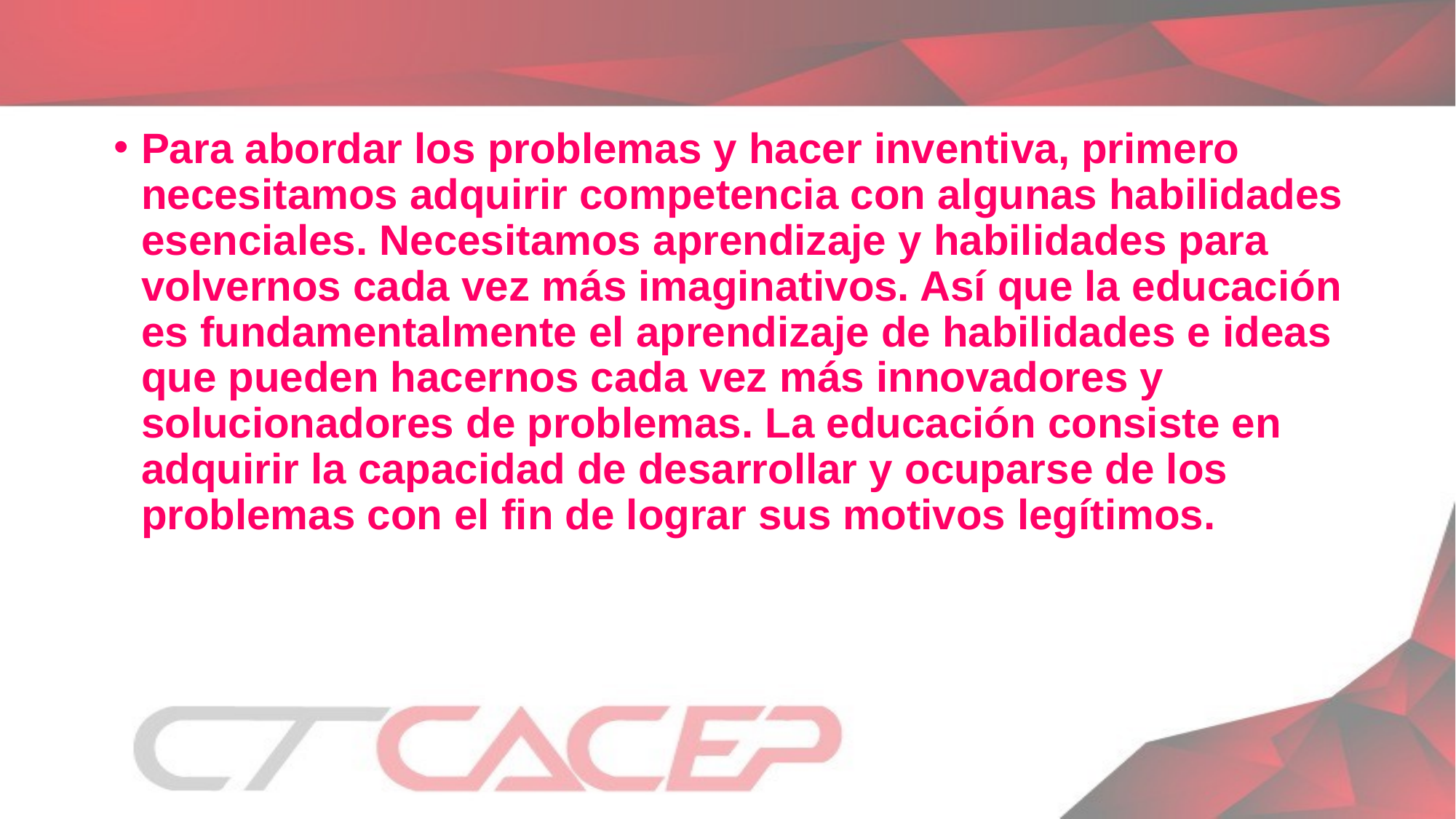

Para abordar los problemas y hacer inventiva, primero necesitamos adquirir competencia con algunas habilidades esenciales. Necesitamos aprendizaje y habilidades para volvernos cada vez más imaginativos. Así que la educación es fundamentalmente el aprendizaje de habilidades e ideas que pueden hacernos cada vez más innovadores y solucionadores de problemas. La educación consiste en adquirir la capacidad de desarrollar y ocuparse de los problemas con el fin de lograr sus motivos legítimos.